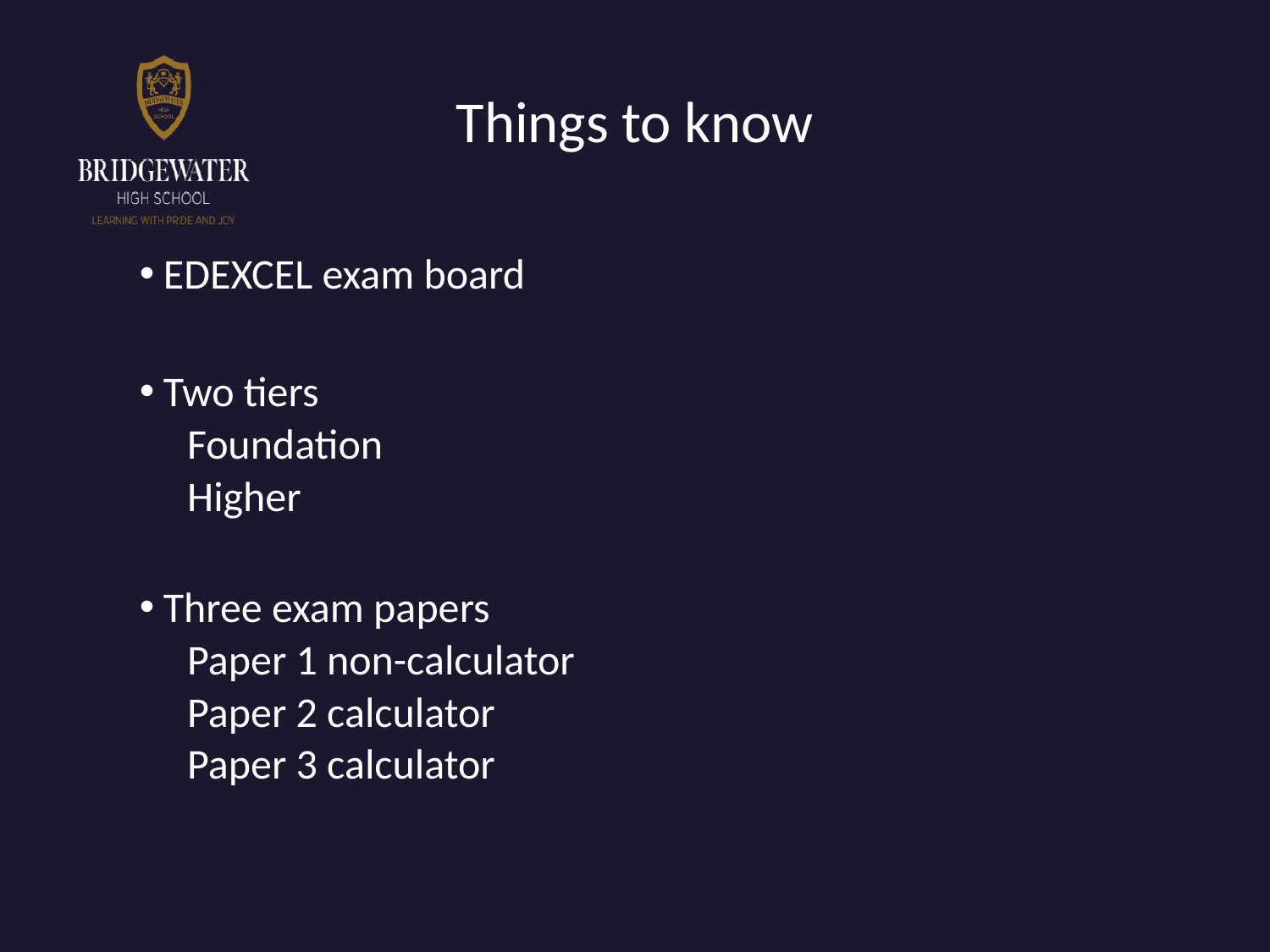

# Things to know
EDEXCEL exam board

Two tiers
Foundation
Higher

Three exam papers
Paper 1 non-calculator
Paper 2 calculator
Paper 3 calculator